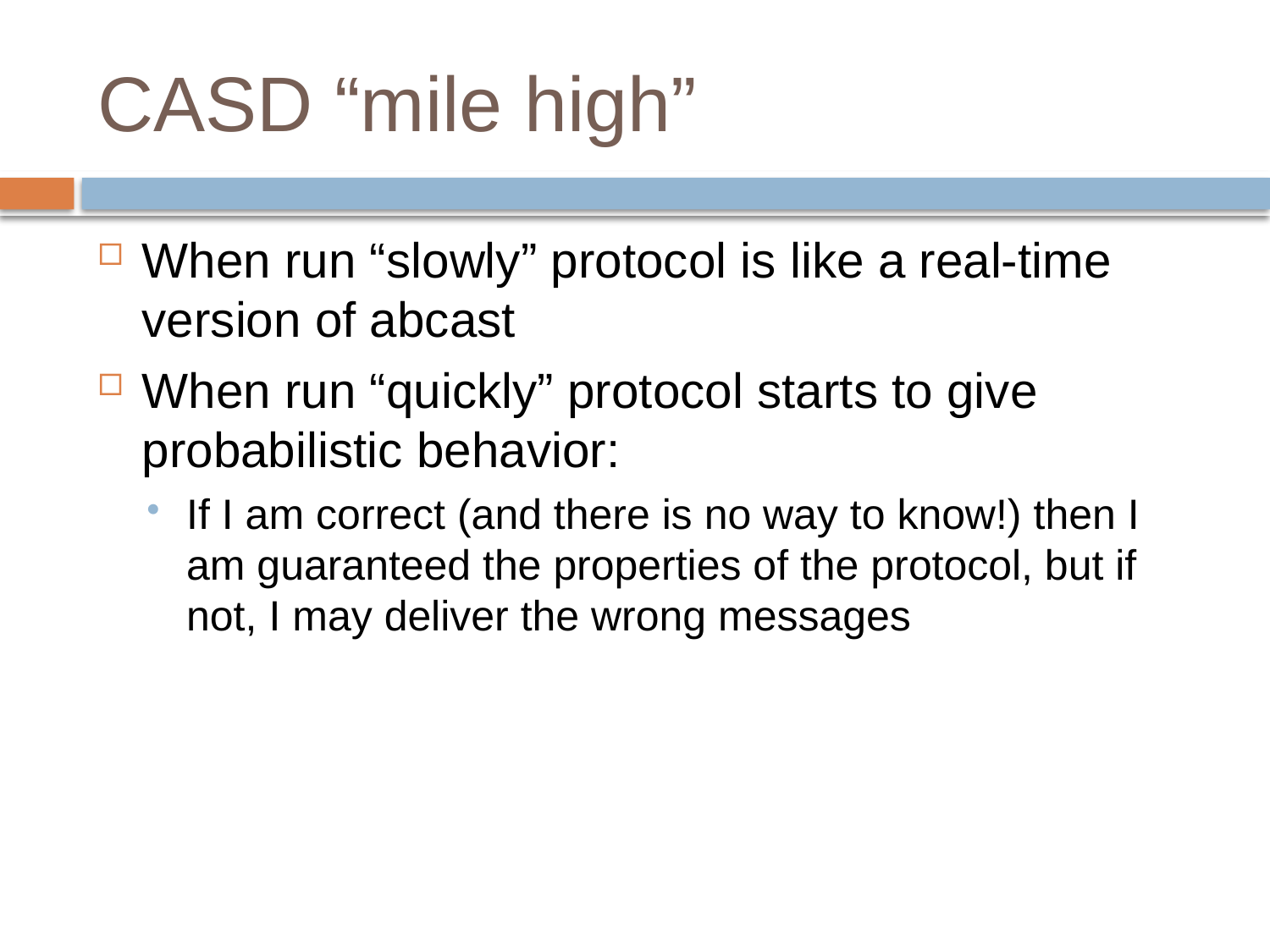

# CASD “mile high”
When run “slowly” protocol is like a real-time version of abcast
When run “quickly” protocol starts to give probabilistic behavior:
If I am correct (and there is no way to know!) then I am guaranteed the properties of the protocol, but if not, I may deliver the wrong messages